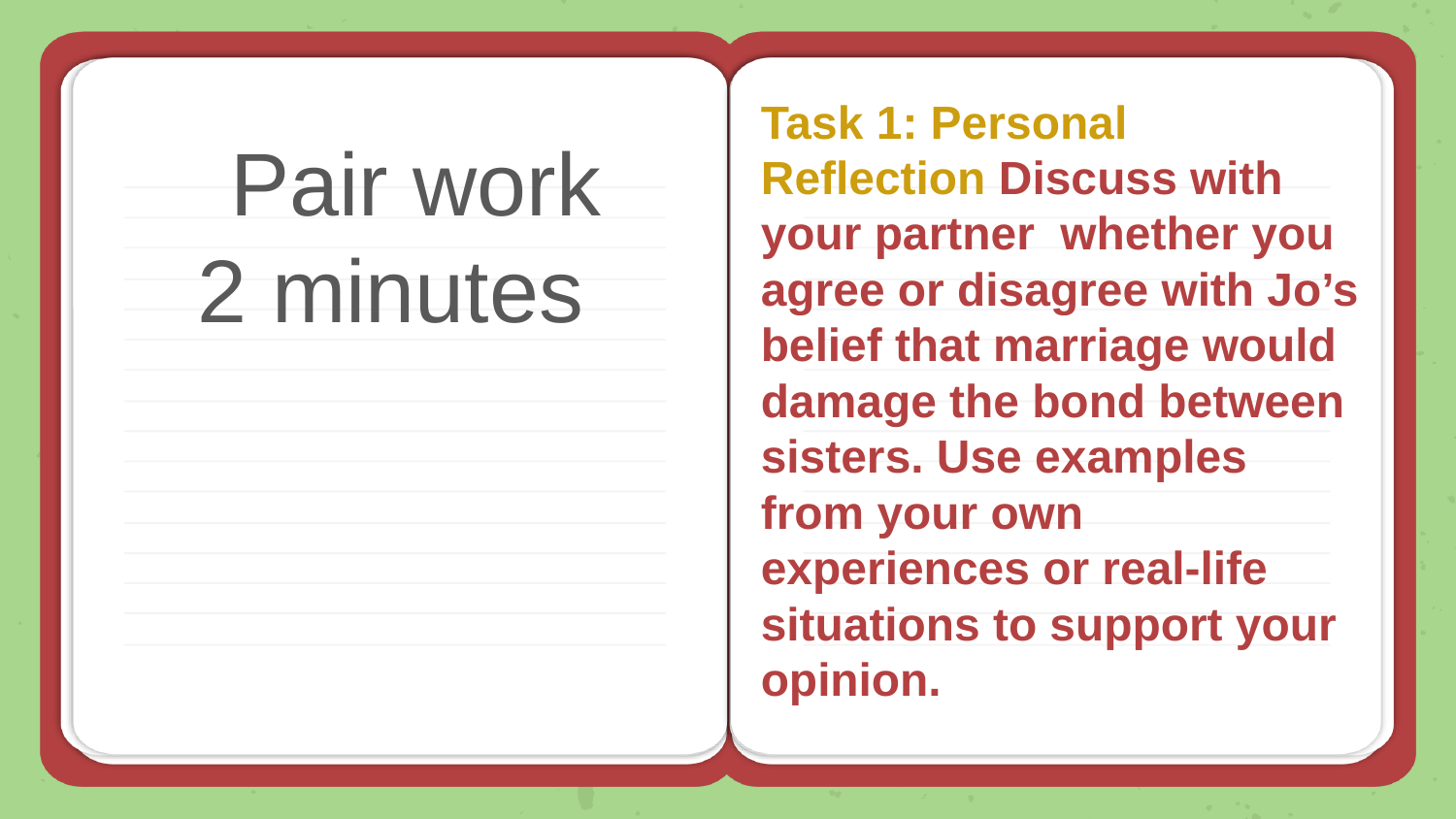

# Task 1: Personal Reflection Discuss with your partner  whether you agree or disagree with Jo’s belief that marriage would damage the bond between sisters. Use examples from your own experiences or real-life situations to support your opinion.
Pair work
2 minutes